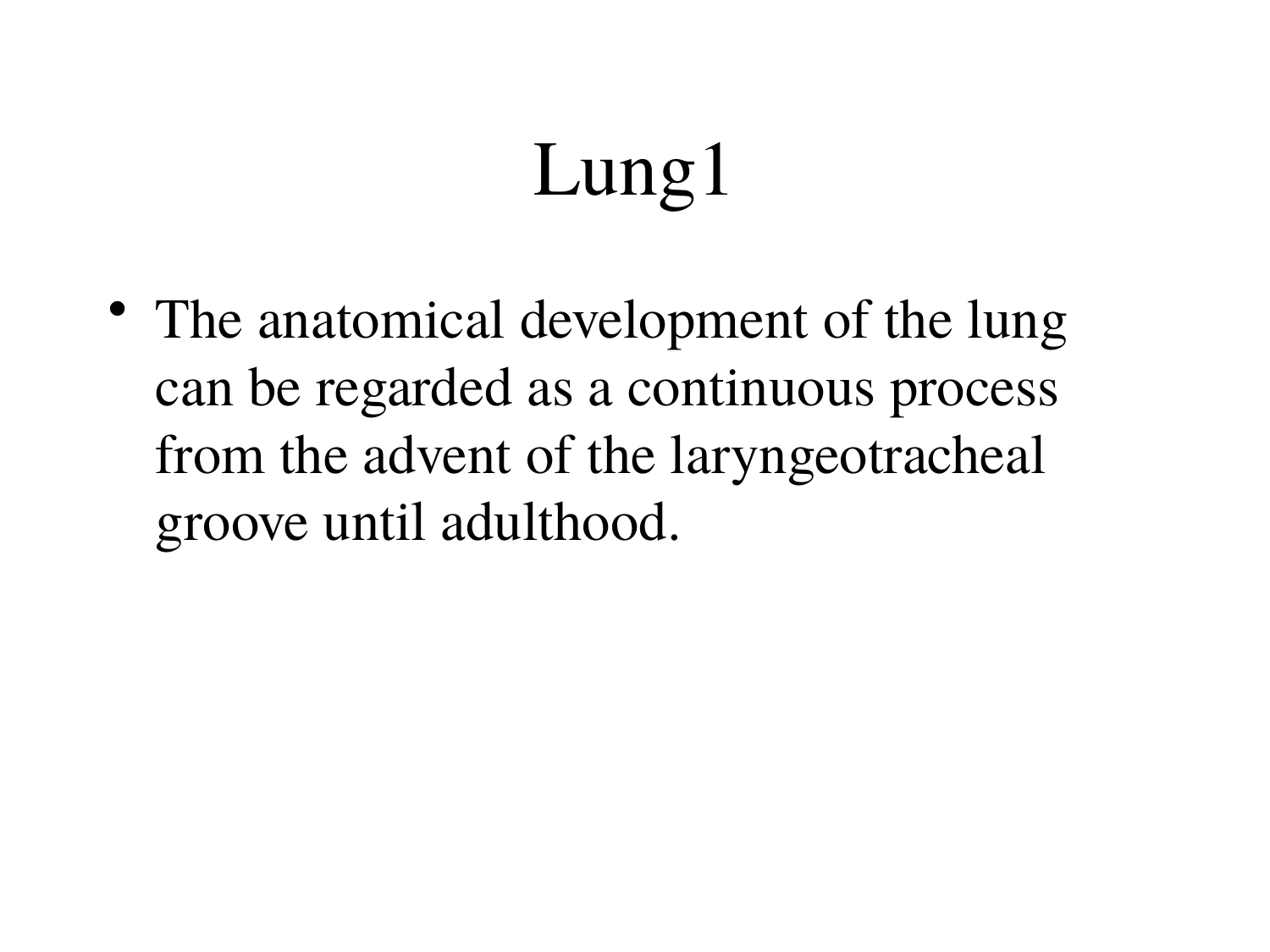

# Lung1
The anatomical development of the lung can be regarded as a continuous process from the advent of the laryngeotracheal groove until adulthood.